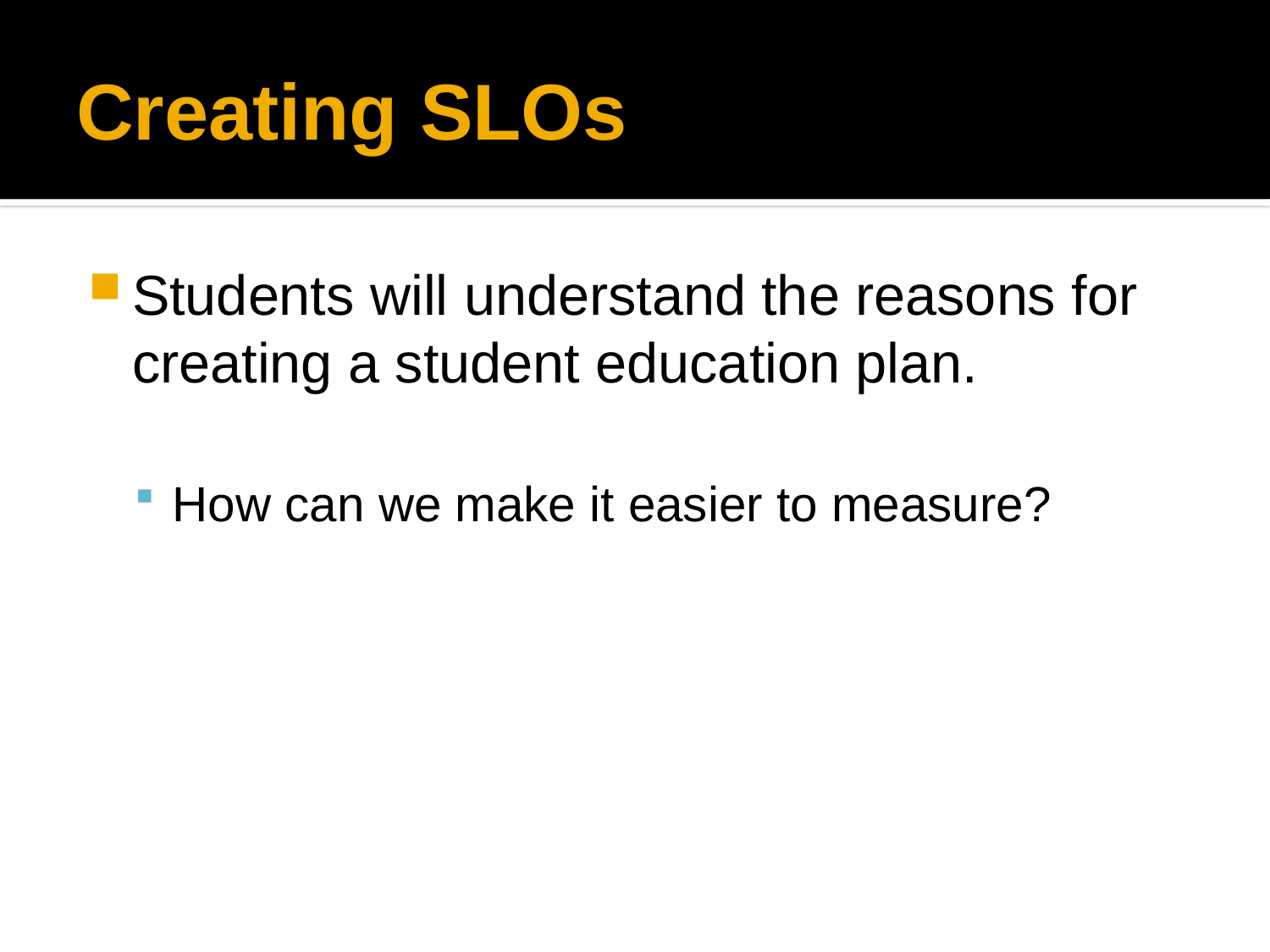

# Creating SLOs
Students will understand the reasons for creating a student education plan.

How can we make it easier to measure?